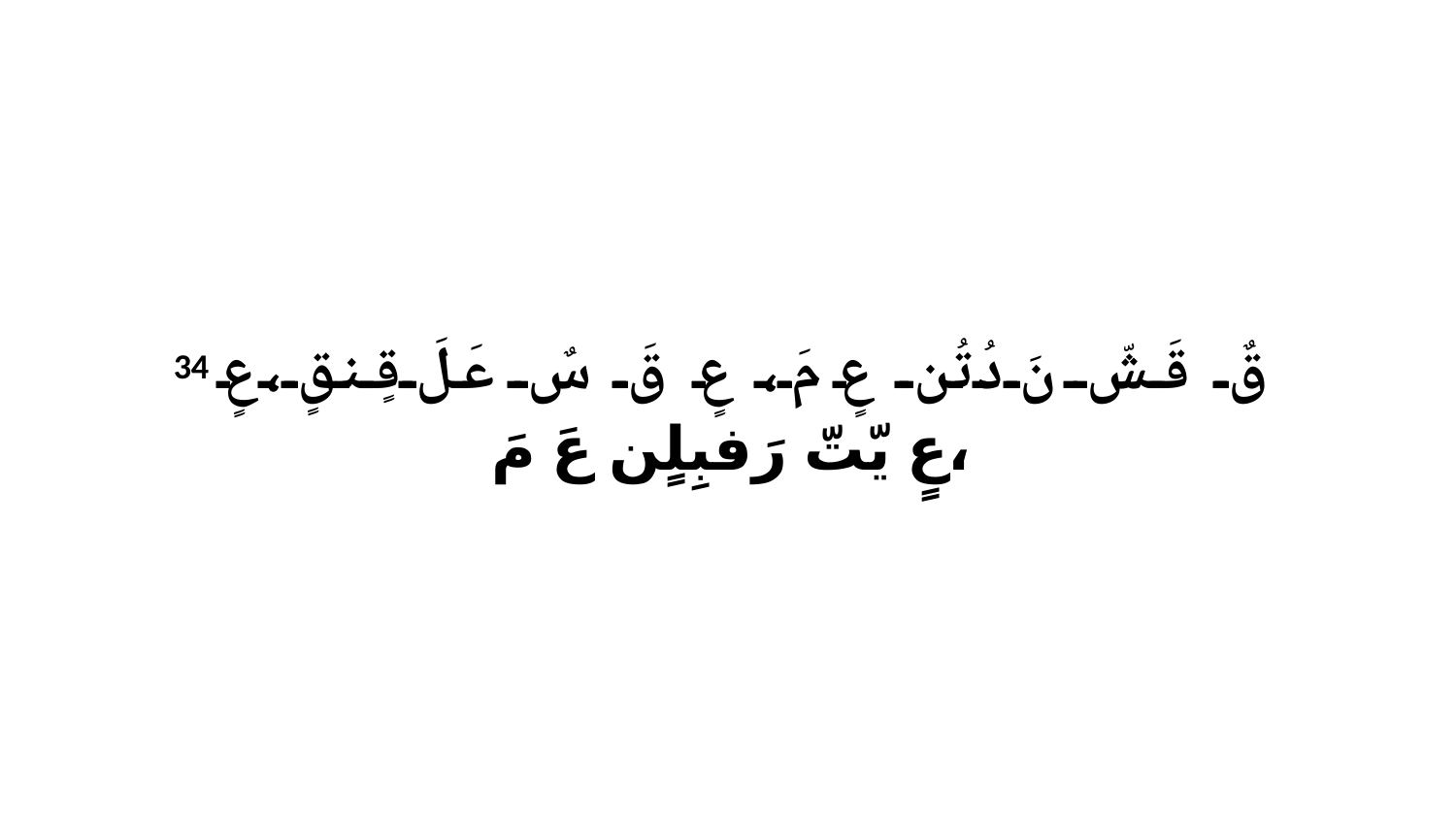

34 قٌ قَشّ نَ دُتُن عٍ مَ، عٍ قَ سٌ عَلَ قٍنقٍ،عٍ عٍ يّتّ رَفبِلٍن عَ مَ،